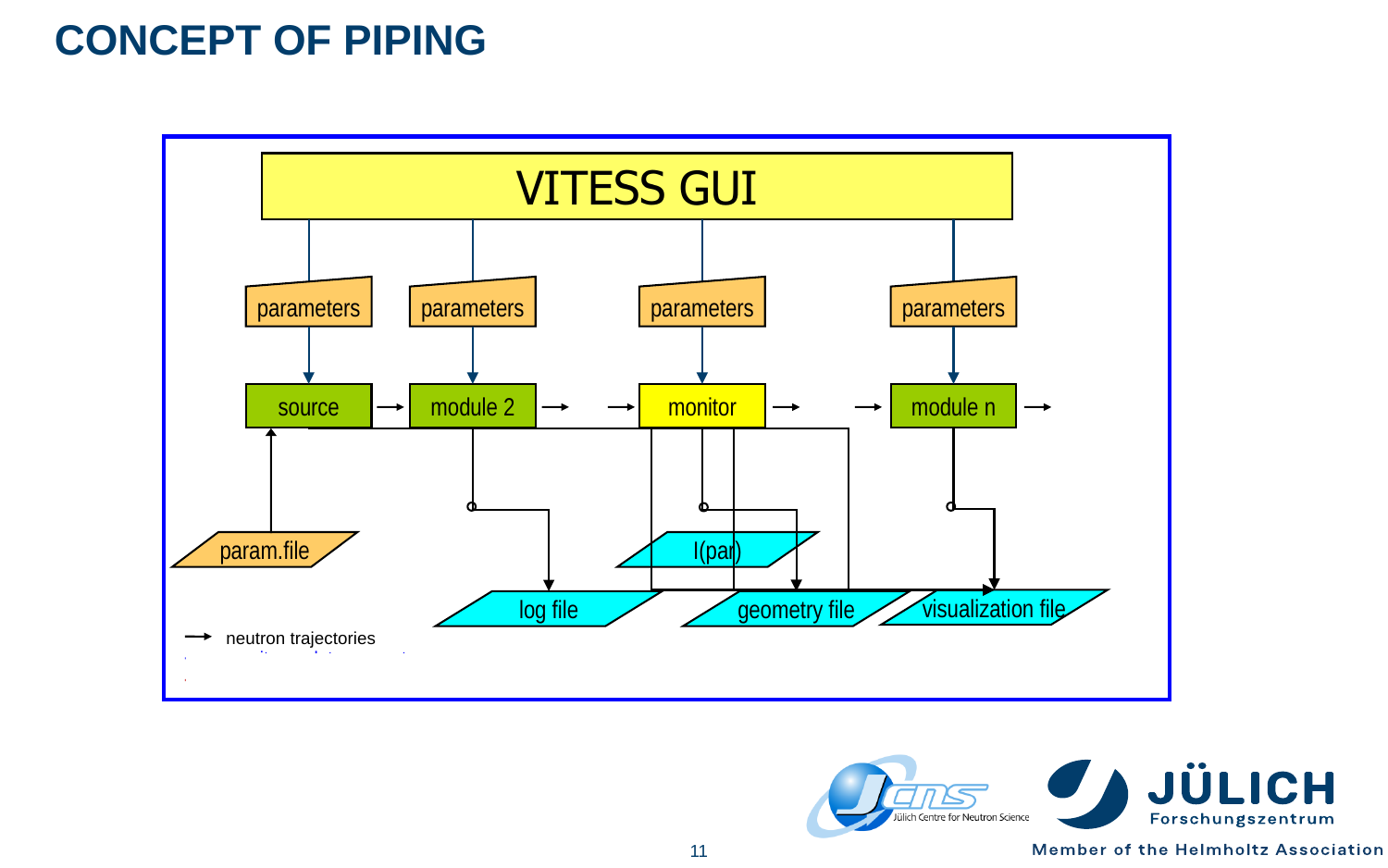

# Concept of piping

VITESS GUI
parameters
parameters
parameters
parameters
source
module 2
monitor
module n

param.file
I(par)
visualization file
geometry file
log file
neutron trajectories
monitor update or reset
parameter change

 11